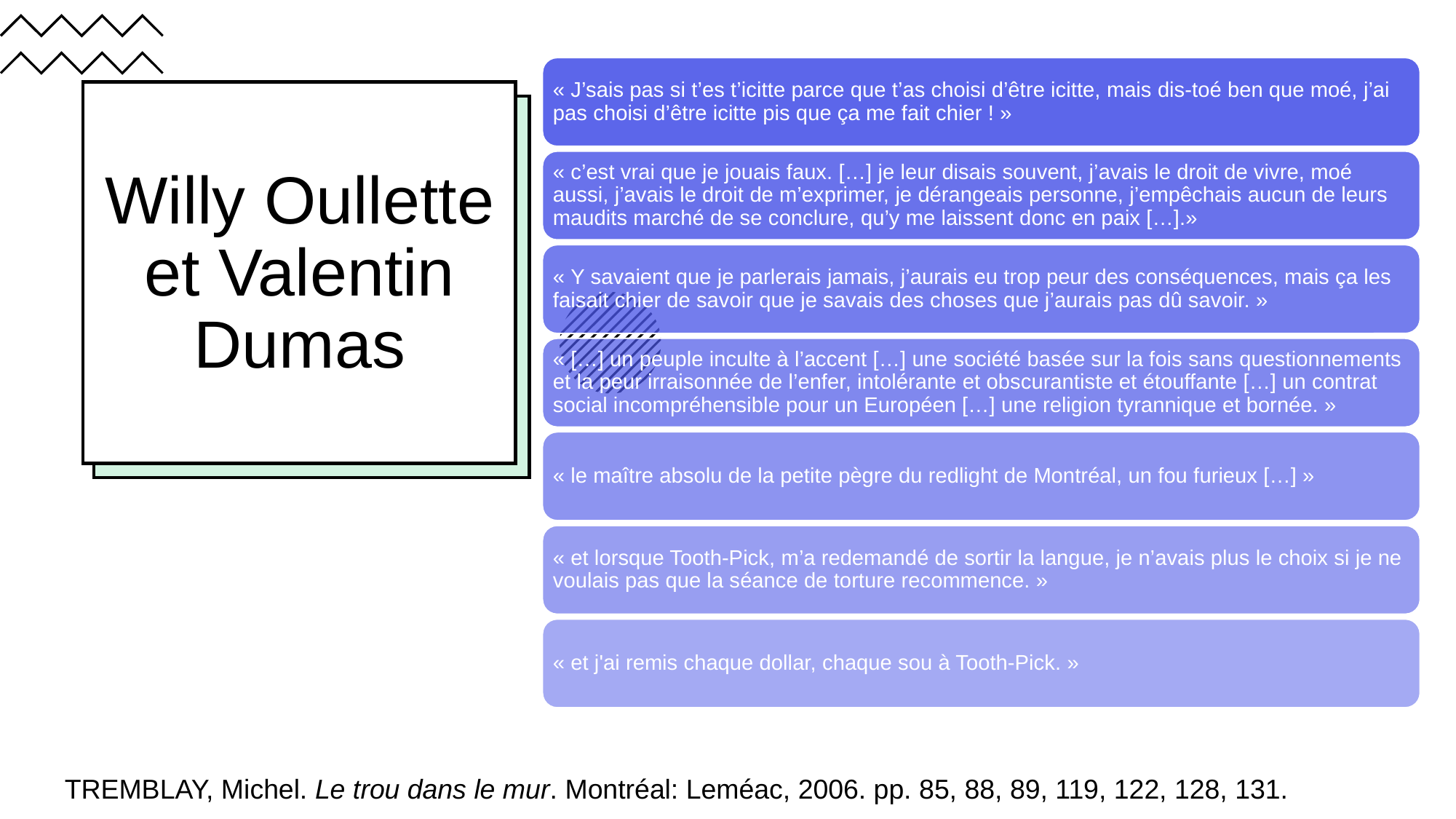

« J’sais pas si t’es t’icitte parce que t’as choisi d’être icitte, mais dis-toé ben que moé, j’ai pas choisi d’être icitte pis que ça me fait chier ! »
« c’est vrai que je jouais faux. […] je leur disais souvent, j’avais le droit de vivre, moé aussi, j’avais le droit de m’exprimer, je dérangeais personne, j’empêchais aucun de leurs maudits marché de se conclure, qu’y me laissent donc en paix […].»
« Y savaient que je parlerais jamais, j’aurais eu trop peur des conséquences, mais ça les faisait chier de savoir que je savais des choses que j’aurais pas dû savoir. »
« […] un peuple inculte à l’accent […] une société basée sur la fois sans questionnements et la peur irraisonnée de l’enfer, intolérante et obscurantiste et étouffante […] un contrat social incompréhensible pour un Européen […] une religion tyrannique et bornée. »
« le maître absolu de la petite pègre du redlight de Montréal, un fou furieux […] »
« et lorsque Tooth-Pick, m’a redemandé de sortir la langue, je n’avais plus le choix si je ne voulais pas que la séance de torture recommence. »
« et j'ai remis chaque dollar, chaque sou à Tooth-Pick. »

# Willy Oullette et Valentin Dumas

TREMBLAY, Michel. Le trou dans le mur. Montréal: Leméac, 2006. pp. 85, 88, 89, 119, 122, 128, 131.